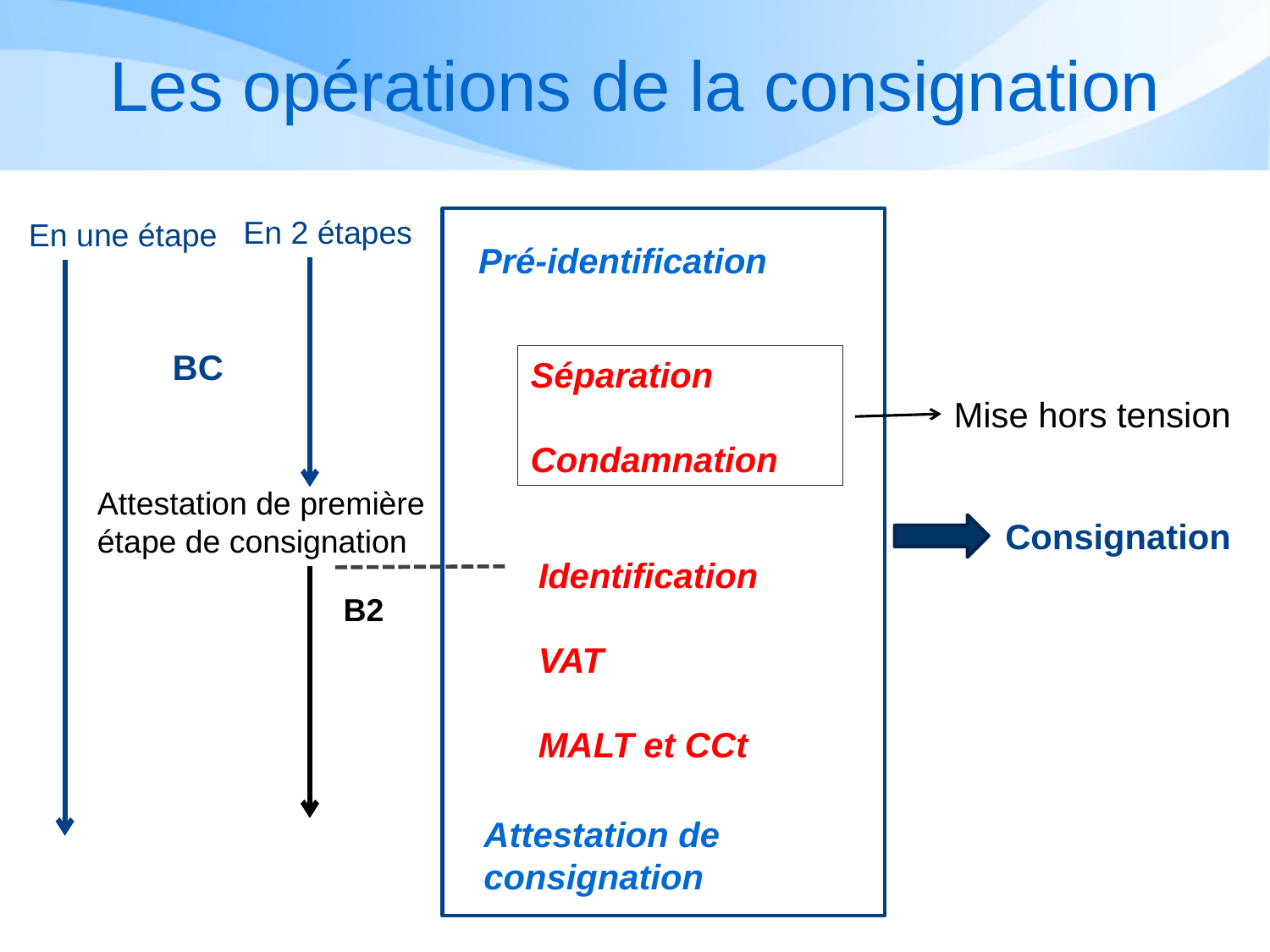

# Les opérations de la consignation
En 2 étapes
En une étape

Pré-identification
BC
Séparation

Condamnation
Mise hors tension
Attestation de première
étape de consignation
Consignation

Identification

VAT

MALT et CCt
B2
Attestation de
consignation